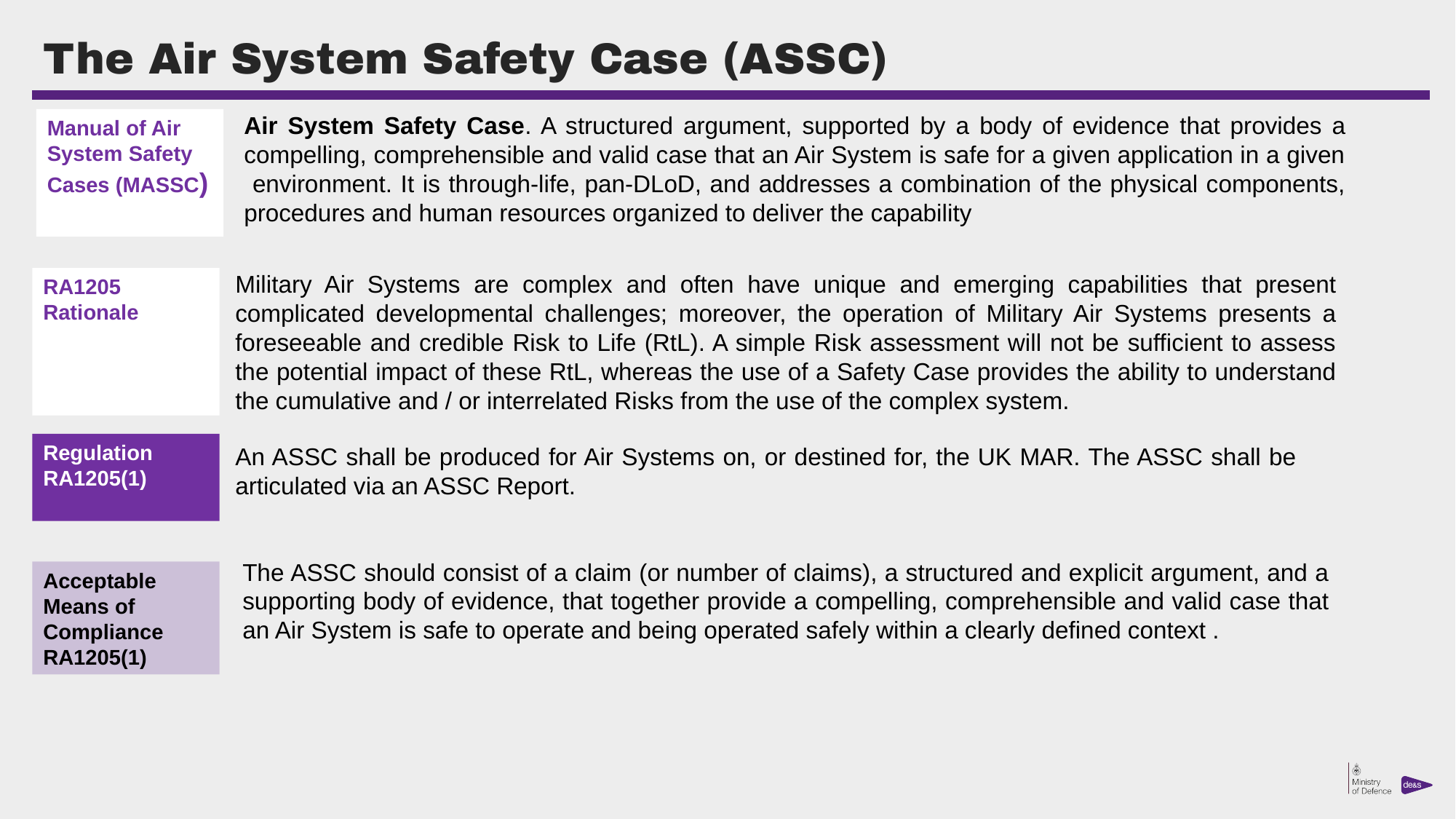

# The Air System Safety Case (ASSC)
Air System Safety Case. A structured argument, supported by a body of evidence that provides a compelling, comprehensible and valid case that an Air System is safe for a given application in a given  environment. It is through-life, pan-DLoD, and addresses a combination of the physical components, procedures and human resources organized to deliver the capability
Manual of Air System Safety Cases (MASSC)

Military Air Systems are complex and often have unique and emerging capabilities that present complicated developmental challenges; moreover, the operation of Military Air Systems presents a foreseeable and credible Risk to Life (RtL). A simple Risk assessment will not be sufficient to assess the potential impact of these RtL, whereas the use of a Safety Case provides the ability to understand the cumulative and / or interrelated Risks from the use of the complex system.
RA1205
Rationale

Regulation
RA1205(1)

An ASSC shall be produced for Air Systems on, or destined for, the UK MAR. The ASSC shall be articulated via an ASSC Report.
The ASSC should consist of a claim (or number of claims), a structured and explicit argument, and a supporting body of evidence, that together provide a compelling, comprehensible and valid case that an Air System is safe to operate and being operated safely within a clearly defined context .
Acceptable Means of Compliance RA1205(1)